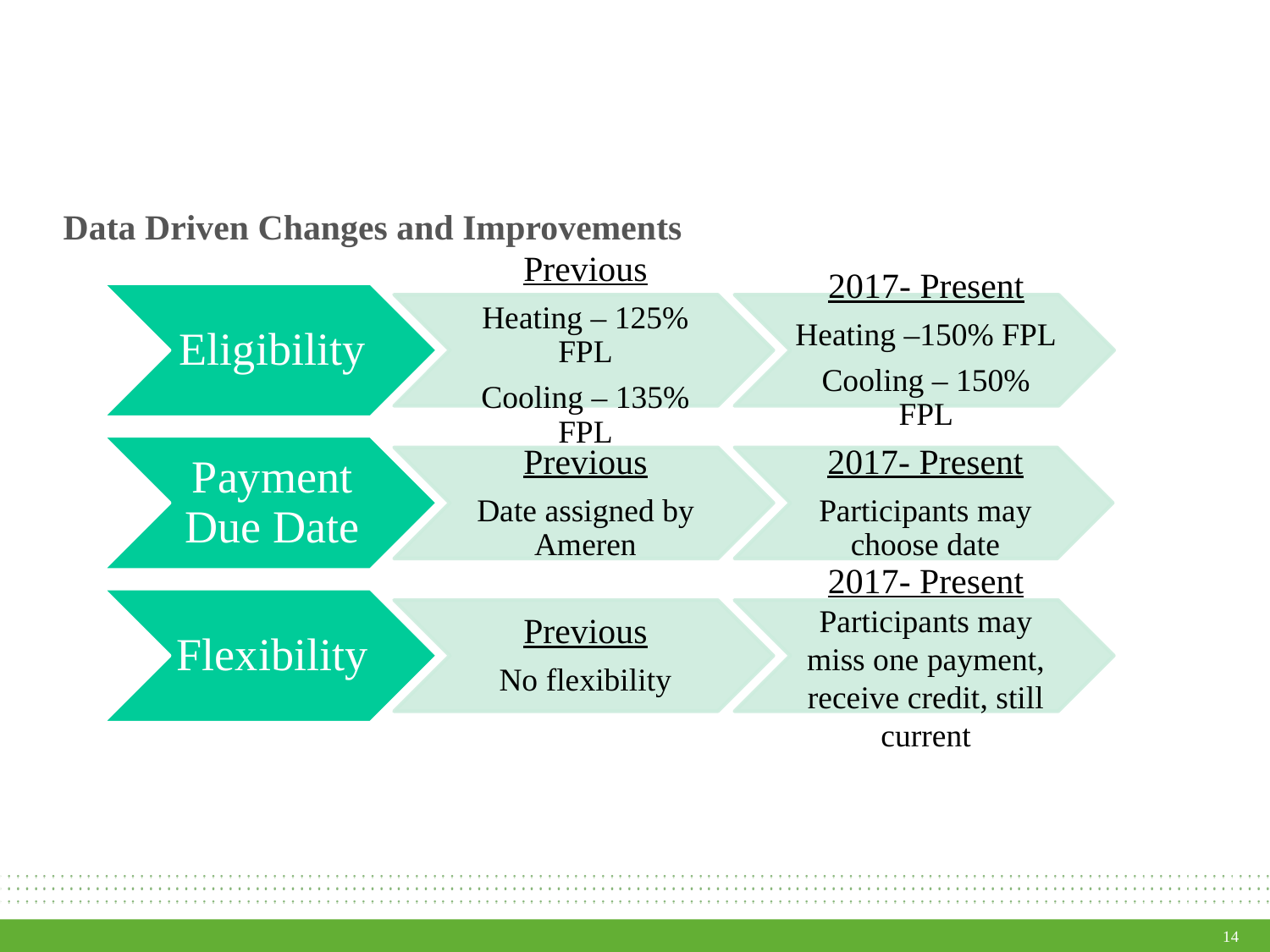

# Data Driven Changes and Improvements
Eligibility
Previous
Heating – 125% FPL
Cooling – 135% FPL
2017- Present
Heating –150% FPL
Cooling – 150% FPL
Payment Due Date
Previous
Date assigned by Ameren
2017- Present
Participants may choose date
Flexibility
Previous
No flexibility
2017- Present
Participants may miss one payment, receive credit, still current